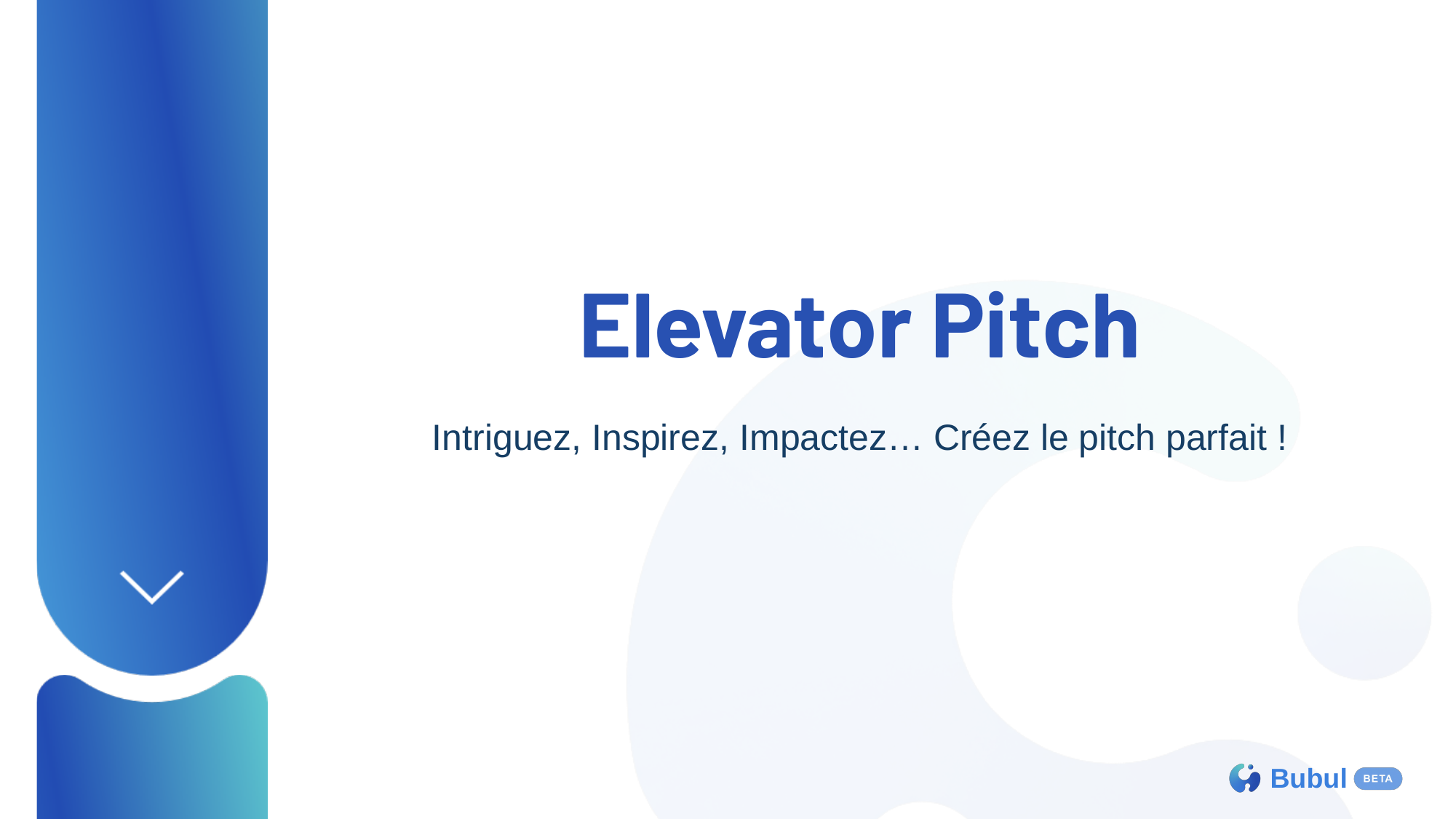

# Elevator Pitch
Intriguez, Inspirez, Impactez… Créez le pitch parfait !